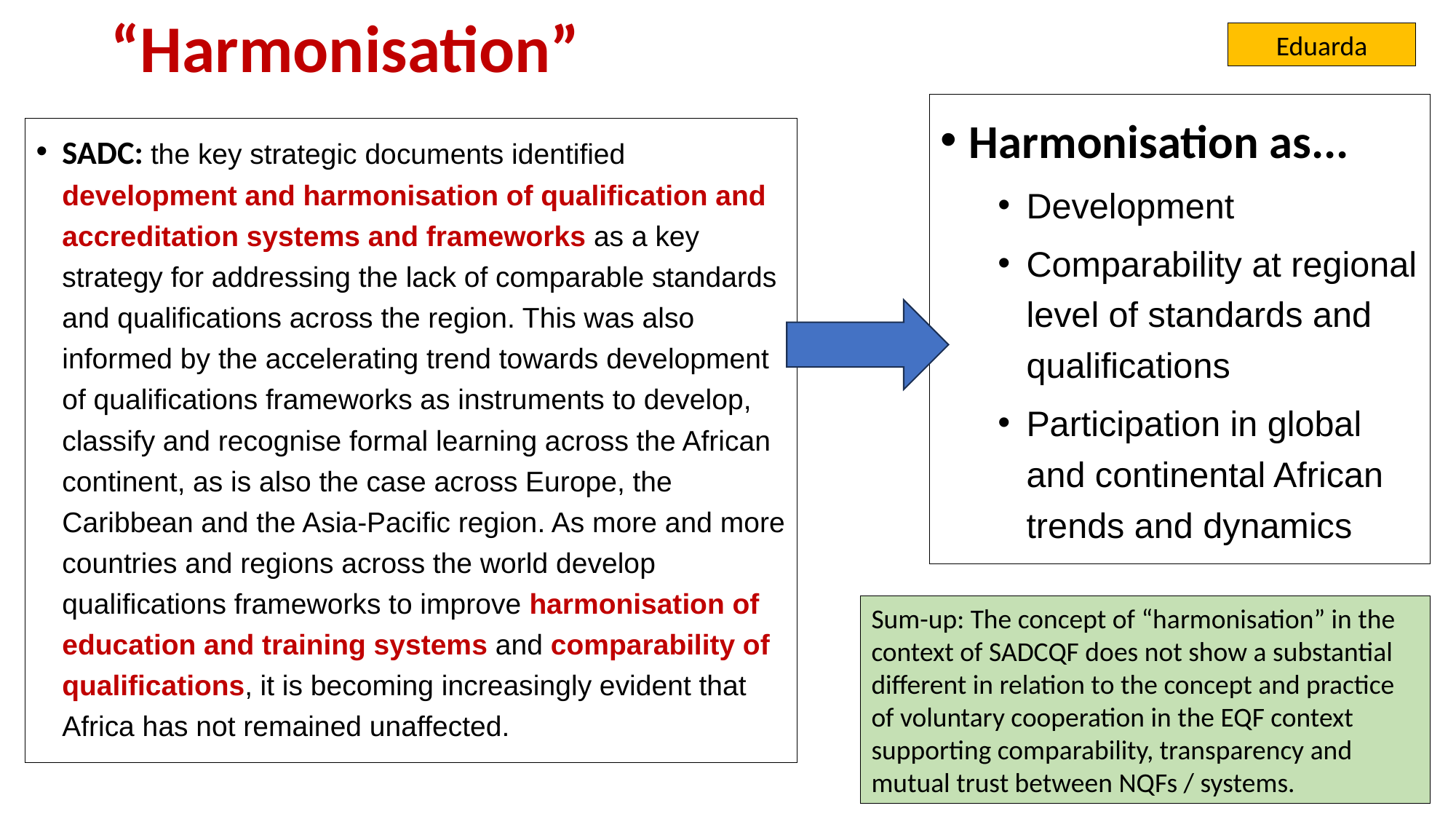

# “Harmonisation”
Eduarda
Harmonisation as...
Development
Comparability at regional level of standards and qualifications
Participation in global and continental African trends and dynamics

SADC: the key strategic documents identified development and harmonisation of qualification and accreditation systems and frameworks as a key strategy for addressing the lack of comparable standards and qualifications across the region. This was also informed by the accelerating trend towards development of qualifications frameworks as instruments to develop, classify and recognise formal learning across the African continent, as is also the case across Europe, the Caribbean and the Asia-Pacific region. As more and more countries and regions across the world develop qualifications frameworks to improve harmonisation of education and training systems and comparability of qualifications, it is becoming increasingly evident that Africa has not remained unaffected.

Sum-up: The concept of “harmonisation” in the context of SADCQF does not show a substantial different in relation to the concept and practice of voluntary cooperation in the EQF context supporting comparability, transparency and mutual trust between NQFs / systems.